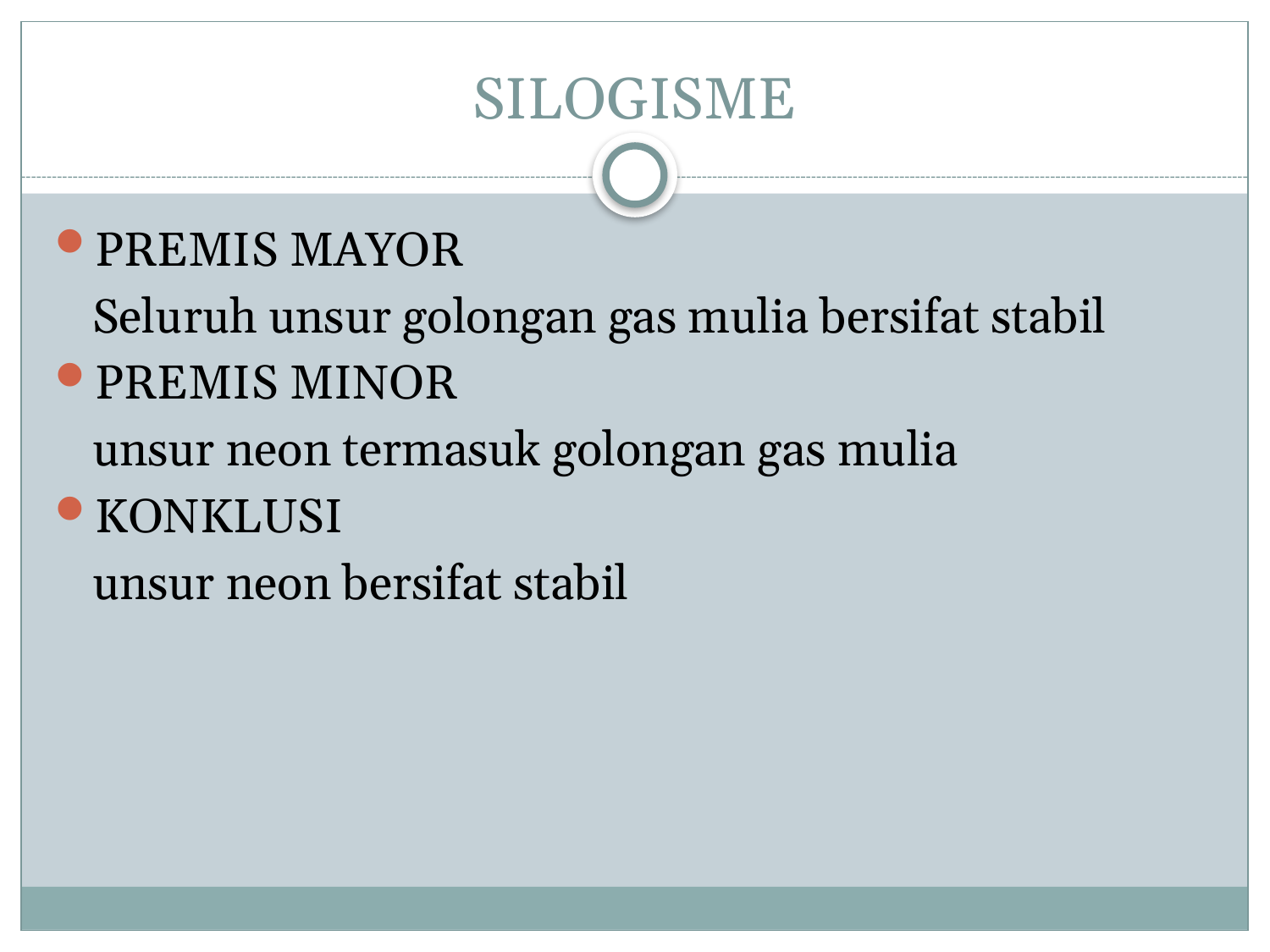

# SILOGISME
PREMIS MAYOR
	Seluruh unsur golongan gas mulia bersifat stabil
PREMIS MINOR
	unsur neon termasuk golongan gas mulia
KONKLUSI
	unsur neon bersifat stabil